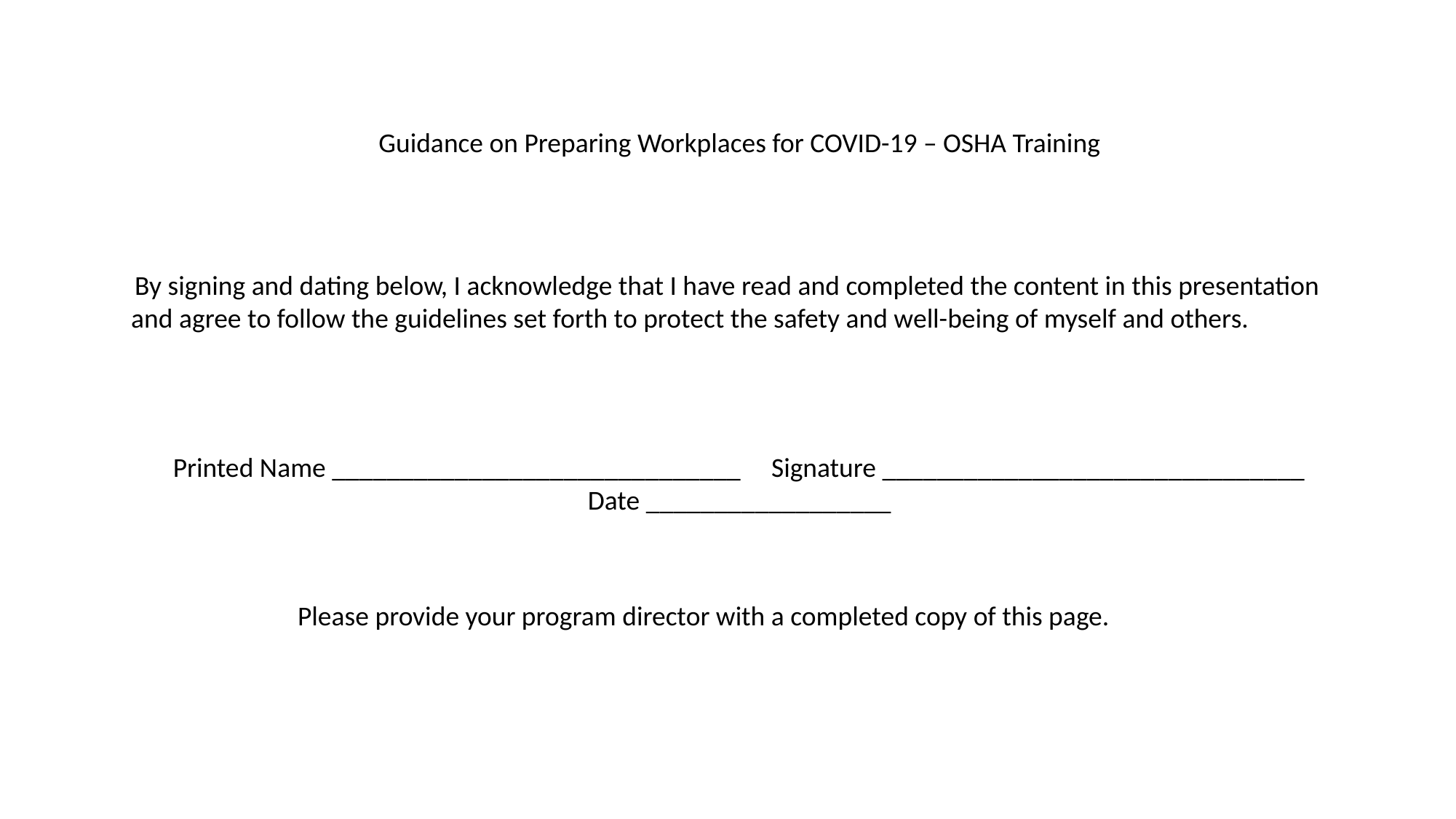

Guidance on Preparing Workplaces for COVID-19 – OSHA Training
By signing and dating below, I acknowledge that I have read and completed the content in this presentation
 and agree to follow the guidelines set forth to protect the safety and well-being of myself and others.
Printed Name ______________________________     Signature _______________________________ Date __________________
Please provide your program director with a completed copy of this page.